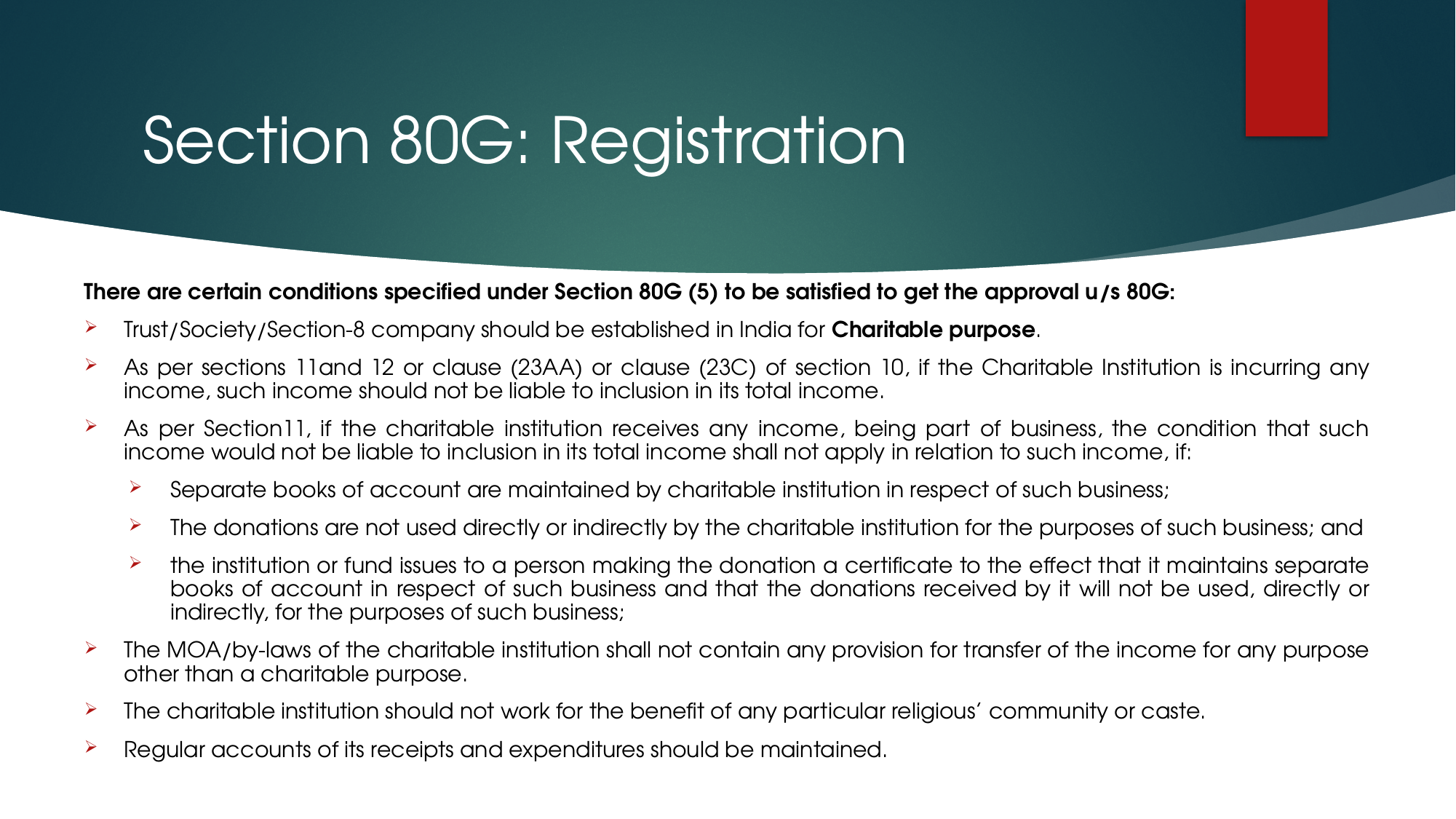

# Section 80G: Registration

There are certain conditions specified under Section 80G (5) to be satisfied to get the approval u/s 80G:
Trust/Society/Section-8 company should be established in India for Charitable purpose.
As per sections 11and 12 or clause (23AA) or clause (23C) of section 10, if the Charitable Institution is incurring any income, such income should not be liable to inclusion in its total income.
As per Section11, if the charitable institution receives any income, being part of business, the condition that such income would not be liable to inclusion in its total income shall not apply in relation to such income, if:
Separate books of account are maintained by charitable institution in respect of such business;
The donations are not used directly or indirectly by the charitable institution for the purposes of such business; and
the institution or fund issues to a person making the donation a certificate to the effect that it maintains separate books of account in respect of such business and that the donations received by it will not be used, directly or indirectly, for the purposes of such business;
The MOA/by-laws of the charitable institution shall not contain any provision for transfer of the income for any purpose other than a charitable purpose.
The charitable institution should not work for the benefit of any particular religious’ community or caste.
Regular accounts of its receipts and expenditures should be maintained.